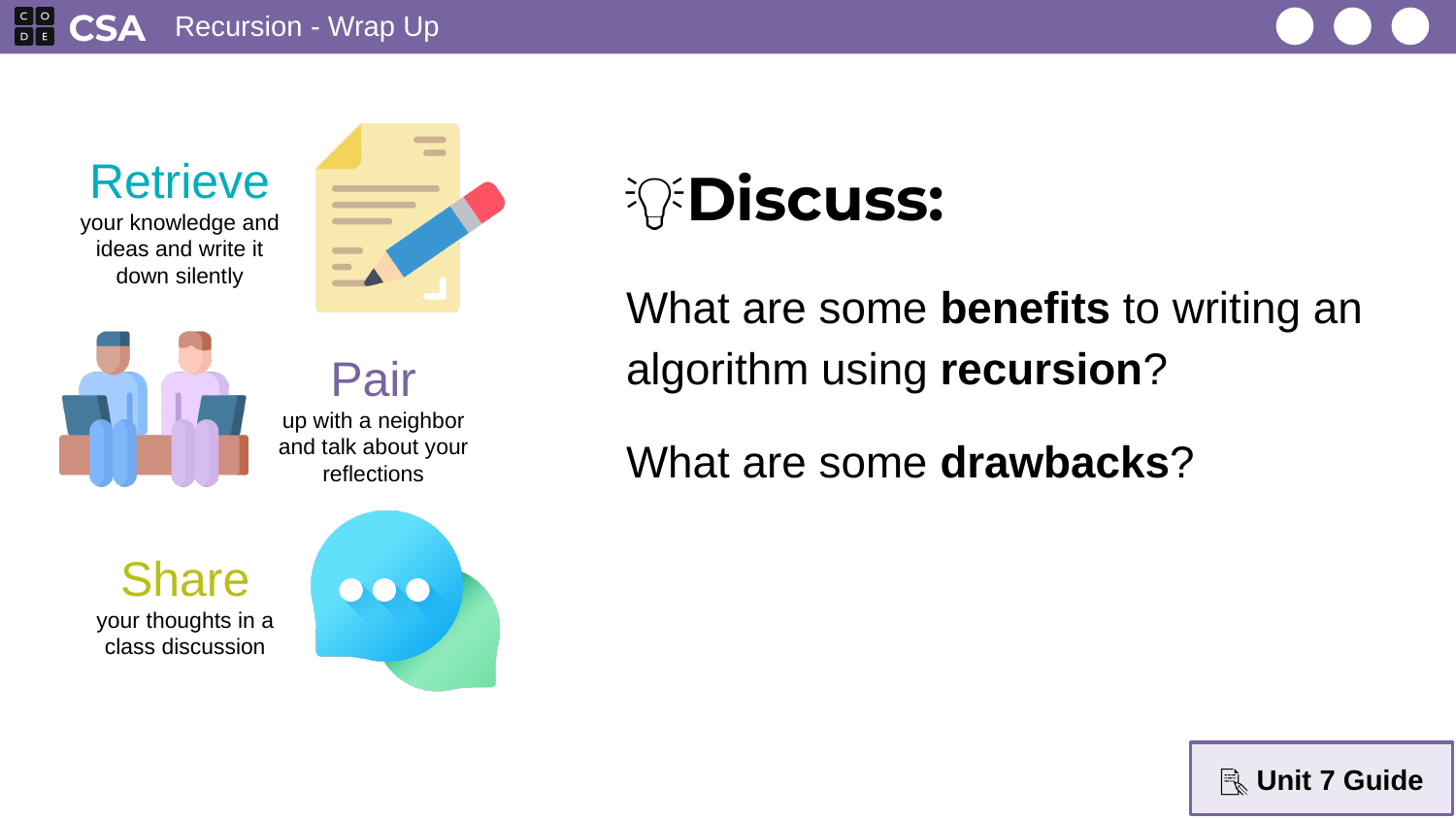

Recursion - Wrap Up
What are some benefits to writing an algorithm using recursion?
What are some drawbacks?
📝 Unit 7 Guide